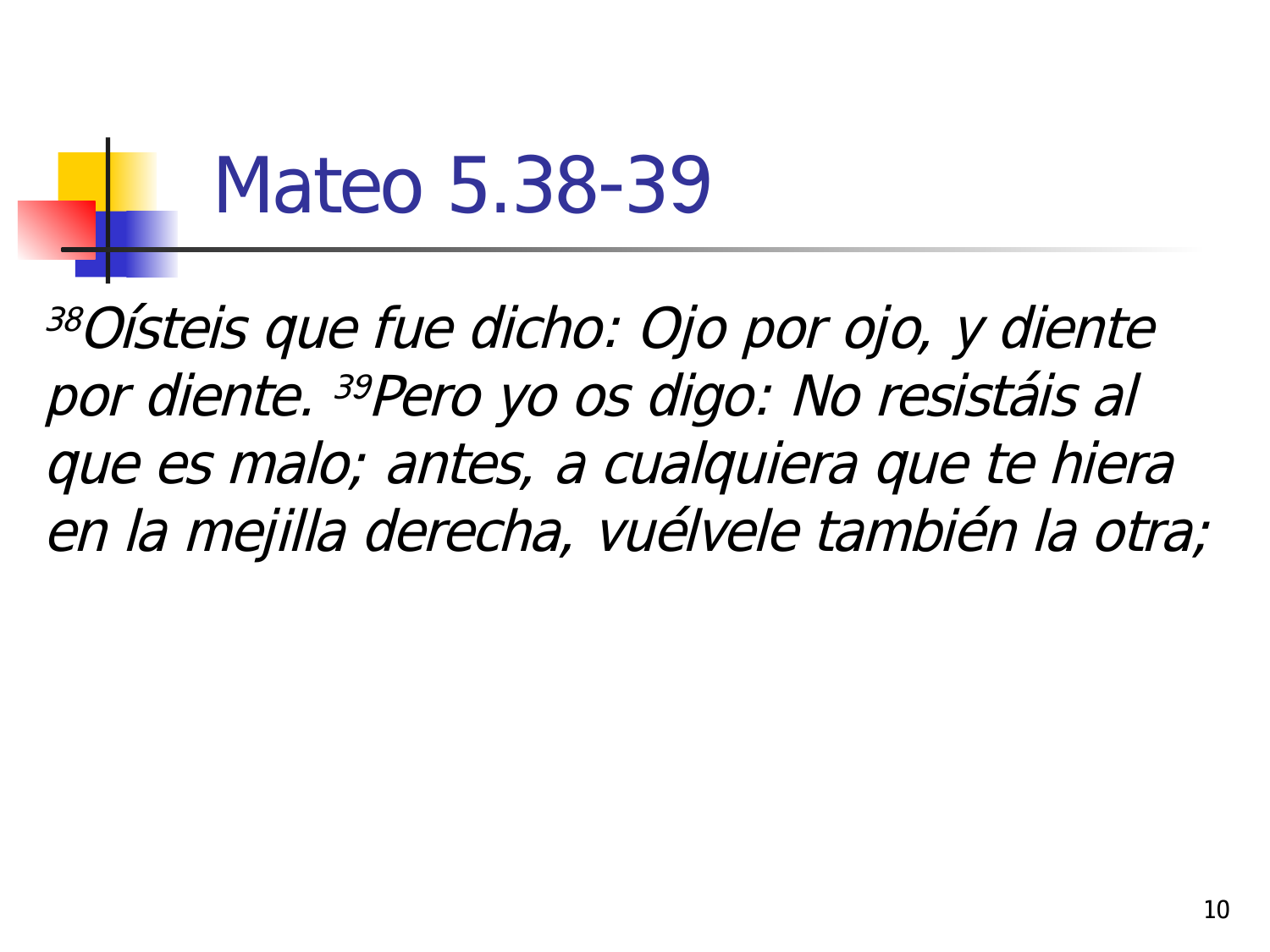

# Mateo 5.38-39
38Oísteis que fue dicho: Ojo por ojo, y diente por diente. 39Pero yo os digo: No resistáis al que es malo; antes, a cualquiera que te hiera en la mejilla derecha, vuélvele también la otra;
10